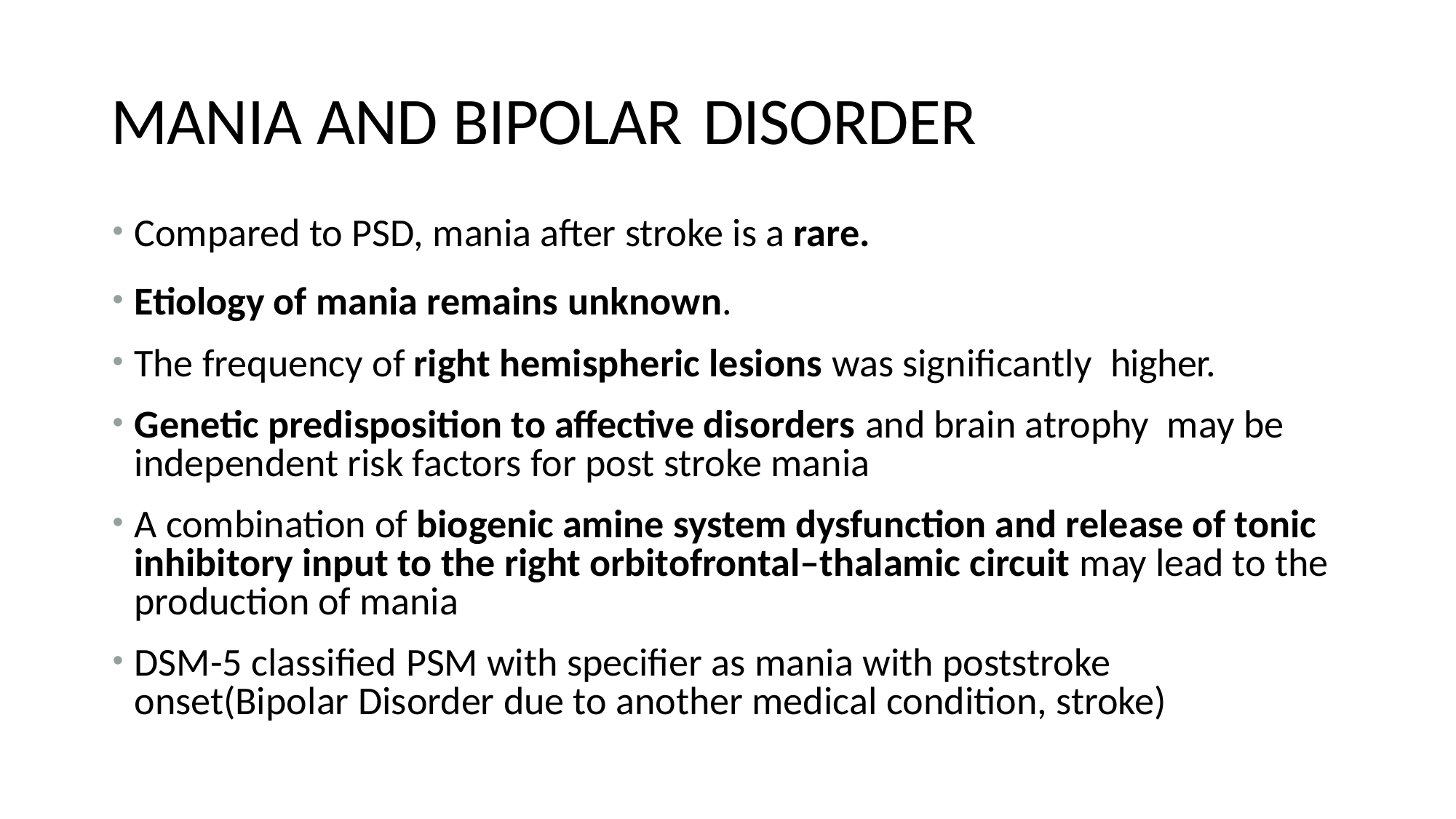

# MANIA AND BIPOLAR  DISORDER
Compared to PSD, mania after stroke is a rare.
Etiology of mania remains unknown.
The frequency of right hemispheric lesions was significantly  higher.
Genetic predisposition to affective disorders and brain atrophy  may be independent risk factors for post stroke mania
A combination of biogenic amine system dysfunction and release of tonic inhibitory input to the right orbitofrontal–thalamic circuit may lead to the production of mania
DSM-5 classified PSM with specifier as mania with poststroke  onset(Bipolar Disorder due to another medical condition, stroke)